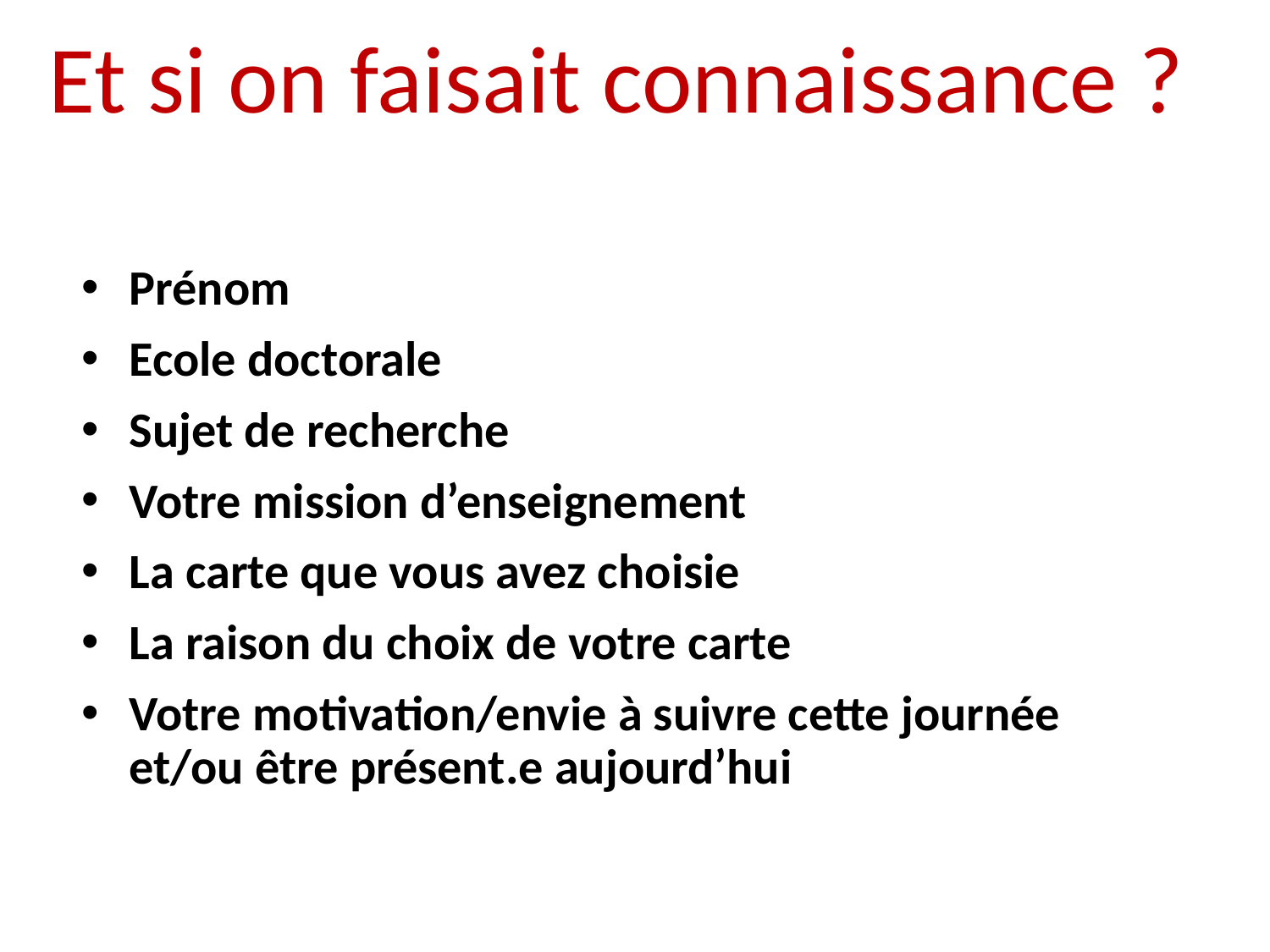

# Et si on faisait connaissance ?
Prénom
Ecole doctorale
Sujet de recherche
Votre mission d’enseignement
La carte que vous avez choisie
La raison du choix de votre carte
Votre motivation/envie à suivre cette journée et/ou être présent.e aujourd’hui